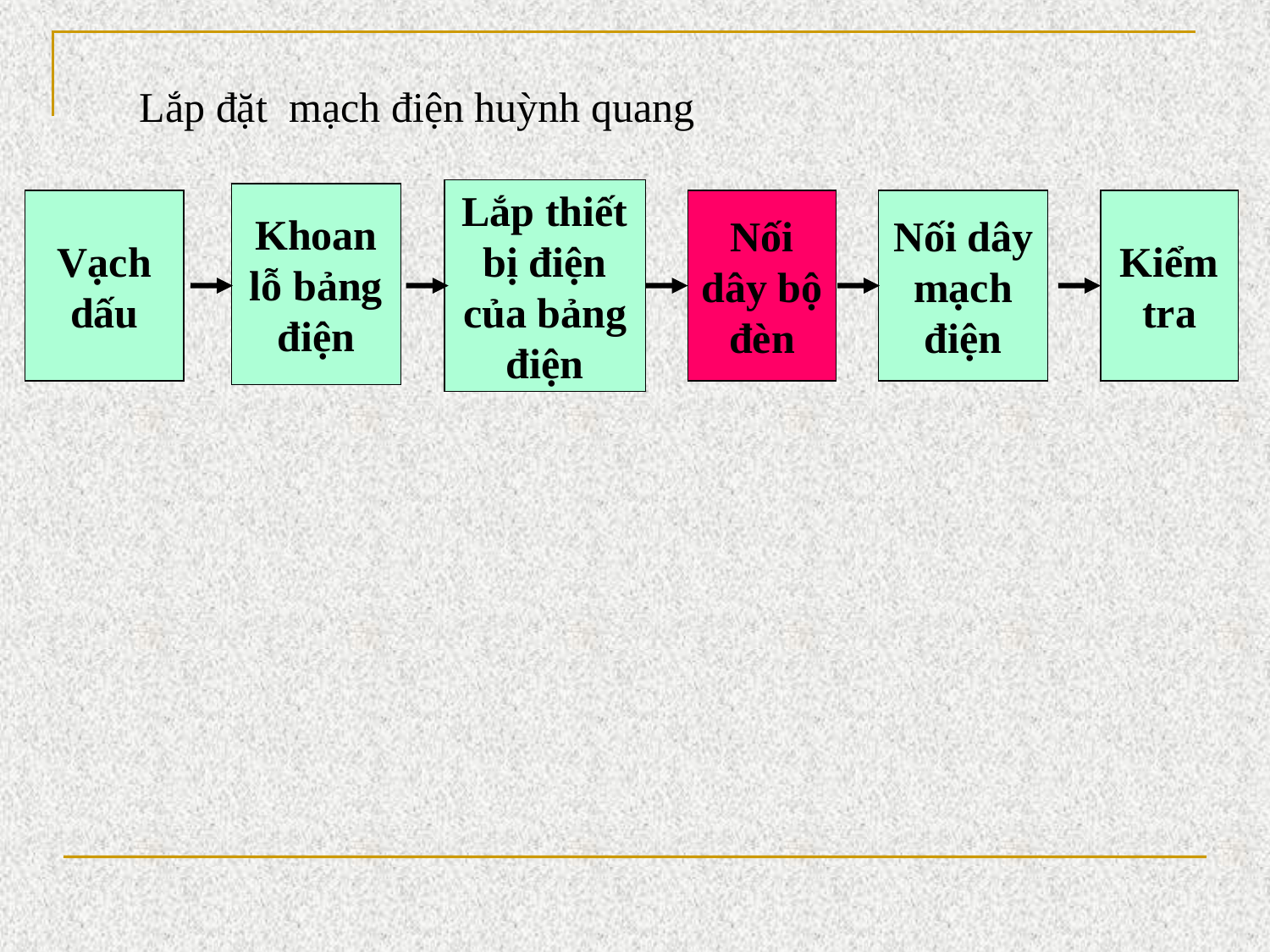

Lắp đặt  mạch điện huỳnh quang
Lắp thiết bị điện của bảng điện
Khoan lỗ bảng điện
Vạch dấu
Nối dây bộ đèn
Nối dây mạch điện
Kiểm tra